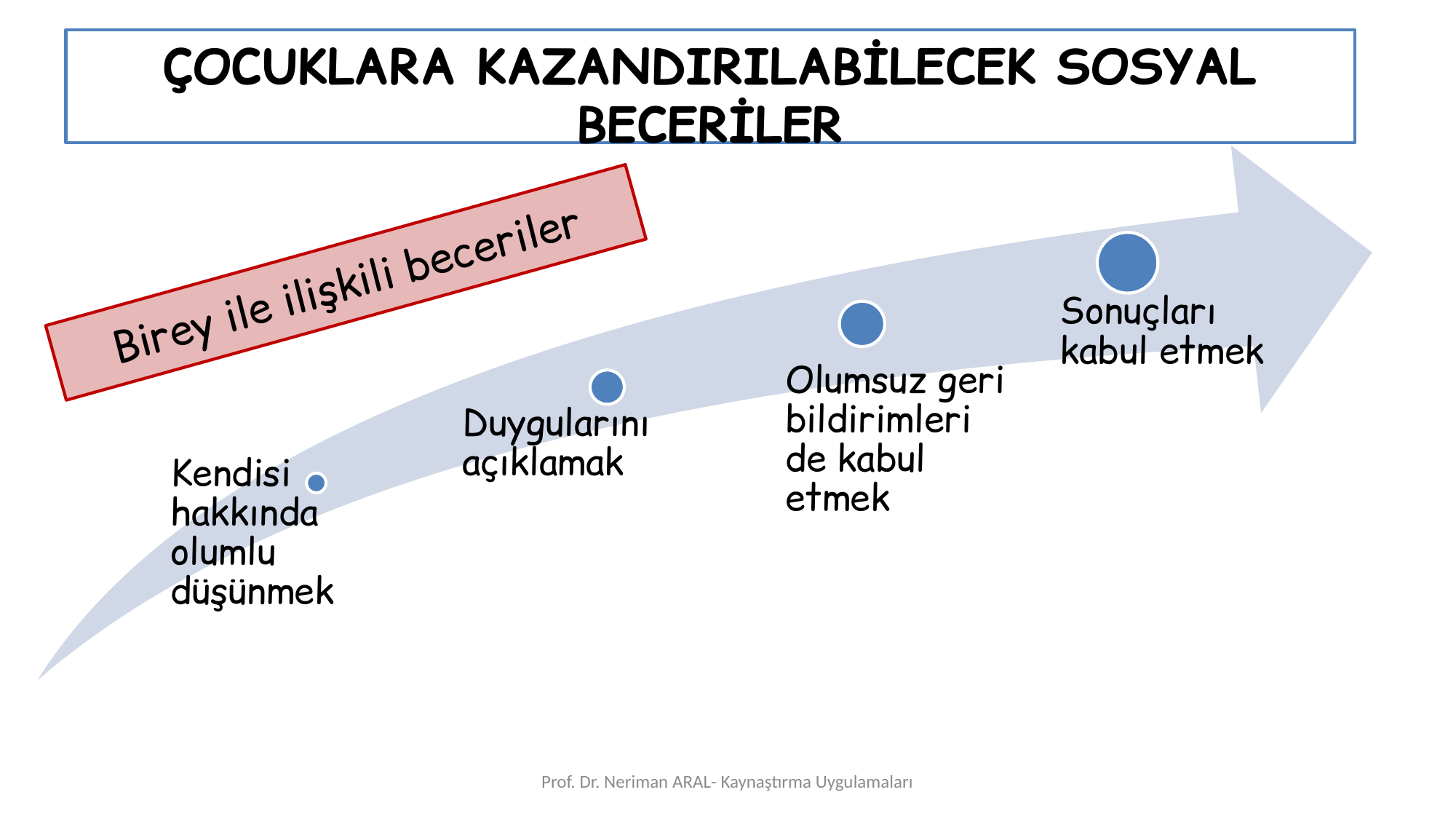

ÇOCUKLARA KAZANDIRILABİLECEK SOSYAL BECERİLER
Kendisi hakkında olumlu düşünmek
Duygularını açıklamak
Olumsuz geri bildirimleri de kabul etmek
Sonuçları kabul etmek
Birey ile ilişkili beceriler
Prof. Dr. Neriman ARAL- Kaynaştırma Uygulamaları